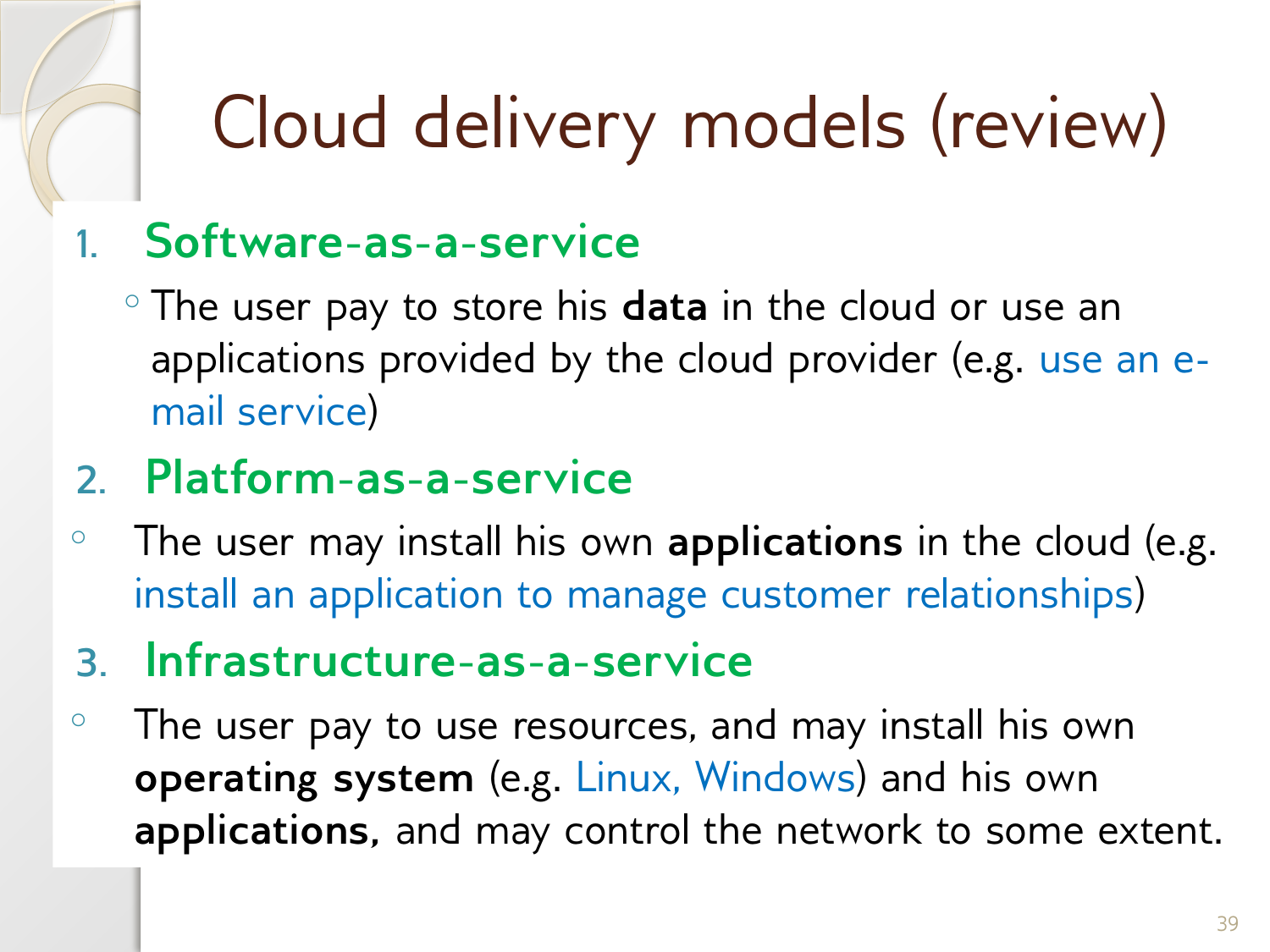

# Cloud delivery models (review)
Software-as-a-service
The user pay to store his data in the cloud or use an applications provided by the cloud provider (e.g. use an e-mail service)
Platform-as-a-service
The user may install his own applications in the cloud (e.g. install an application to manage customer relationships)
Infrastructure-as-a-service
The user pay to use resources, and may install his own operating system (e.g. Linux, Windows) and his own applications, and may control the network to some extent.

39